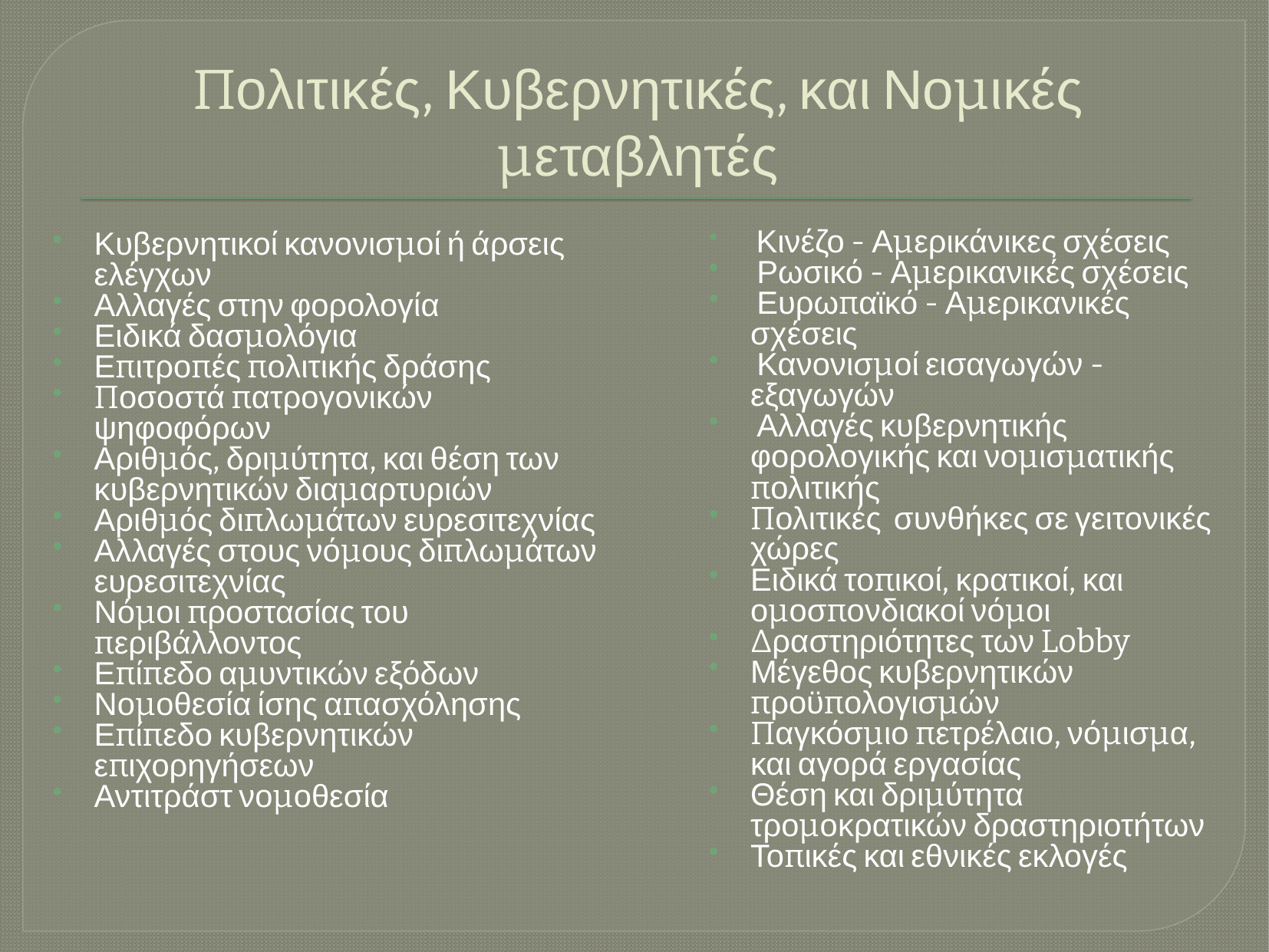

# Πολιτικές, Κυβερνητικές, και Νομικές μεταβλητές
 Κινέζο - Αμερικάνικες σχέσεις
 Ρωσικό - Αμερικανικές σχέσεις
 Ευρωπαϊκό - Αμερικανικές σχέσεις
 Κανονισμοί εισαγωγών -   εξαγωγών
 Αλλαγές κυβερνητικής φορολογικής και νομισματικής πολιτικής
Πολιτικές  συνθήκες σε γειτονικές χώρες
Ειδικά τοπικοί, κρατικοί, και ομοσπονδιακοί νόμοι
Δραστηριότητες των Lobby
Μέγεθος κυβερνητικών προϋπολογισμών
Παγκόσμιο πετρέλαιο, νόμισμα, και αγορά εργασίας
Θέση και δριμύτητα τρομοκρατικών δραστηριοτήτων
Τοπικές και εθνικές εκλογές
Κυβερνητικοί κανονισμοί ή άρσεις ελέγχων
Αλλαγές στην φορολογία
Ειδικά δασμολόγια
Επιτροπές πολιτικής δράσης
Ποσοστά πατρογονικών ψηφοφόρων
Αριθμός, δριμύτητα, και θέση των κυβερνητικών διαμαρτυριών
Αριθμός διπλωμάτων ευρεσιτεχνίας
Αλλαγές στους νόμους διπλωμάτων ευρεσιτεχνίας
Νόμοι προστασίας του περιβάλλοντος
Επίπεδο αμυντικών εξόδων
Νομοθεσία ίσης απασχόλησης
Επίπεδο κυβερνητικών επιχορηγήσεων
Αντιτράστ νομοθεσία